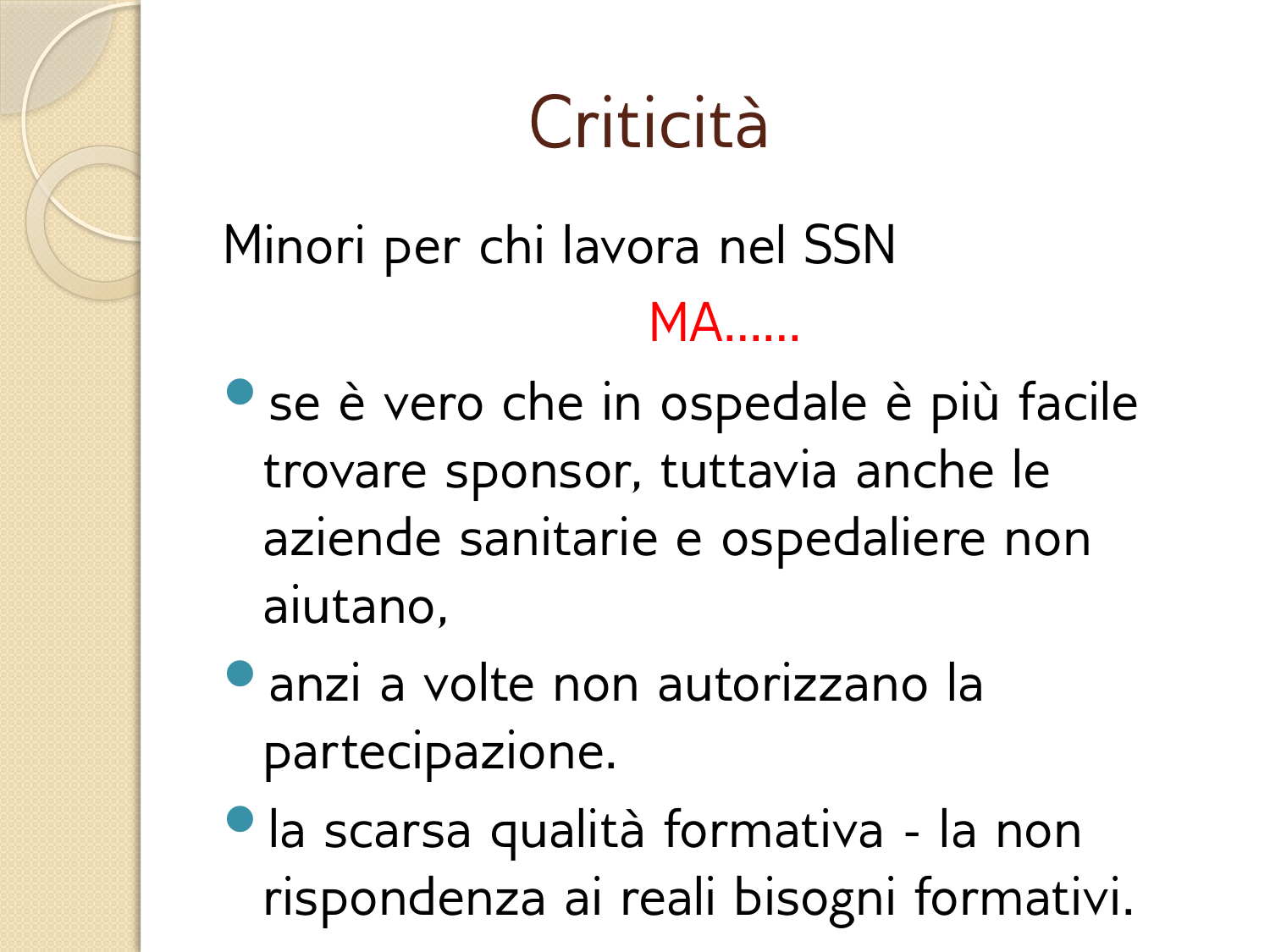

# Criticità
Minori per chi lavora nel SSN
MA……
se è vero che in ospedale è più facile trovare sponsor, tuttavia anche le aziende sanitarie e ospedaliere non aiutano,
anzi a volte non autorizzano la partecipazione.
la scarsa qualità formativa - la non rispondenza ai reali bisogni formativi.